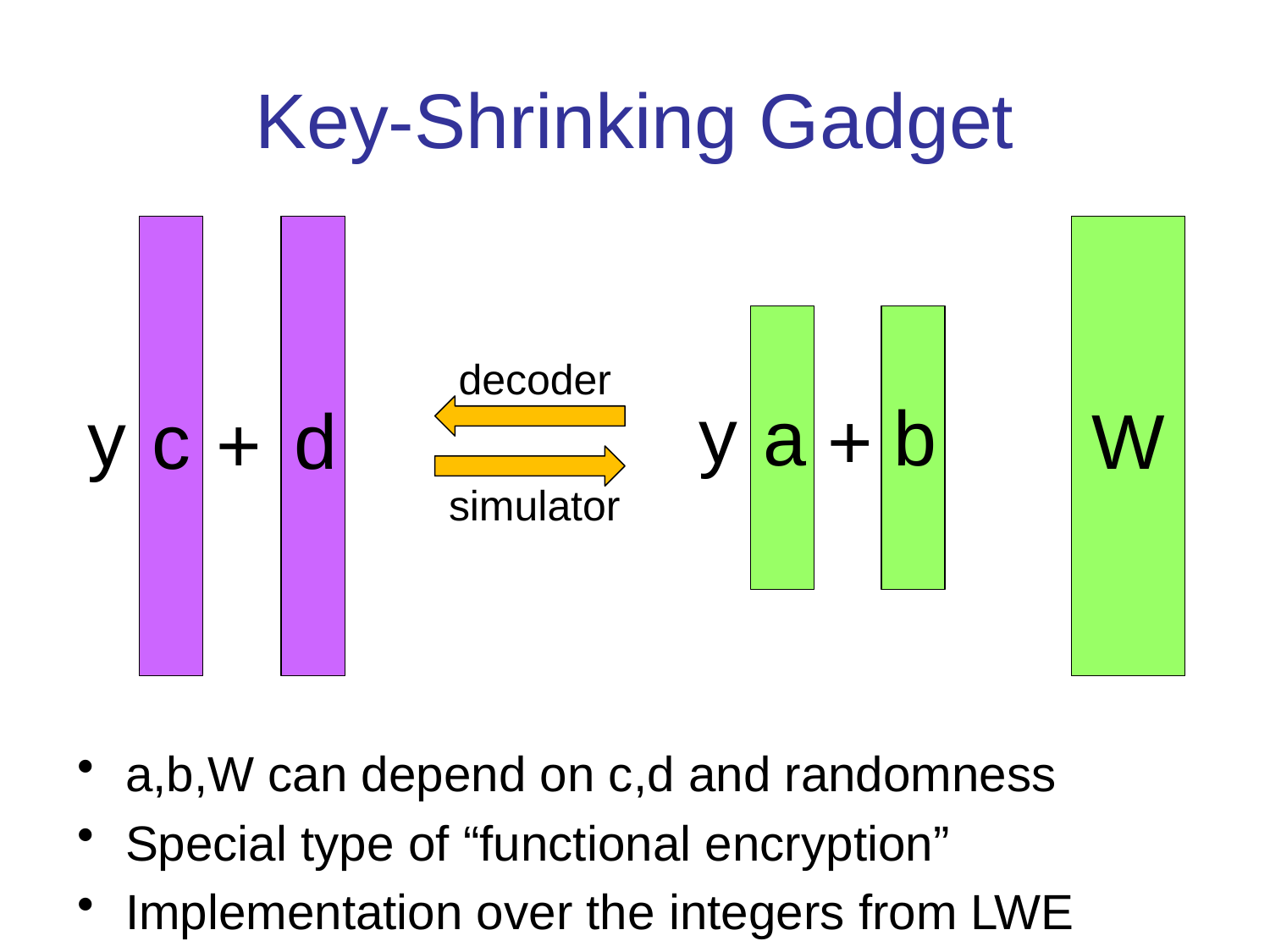

# Key-Shrinking Gadget

c

d

W

a

b
decoder
y
y
+
+

simulator
a,b,W can depend on c,d and randomness
Special type of “functional encryption”
Implementation over the integers from LWE